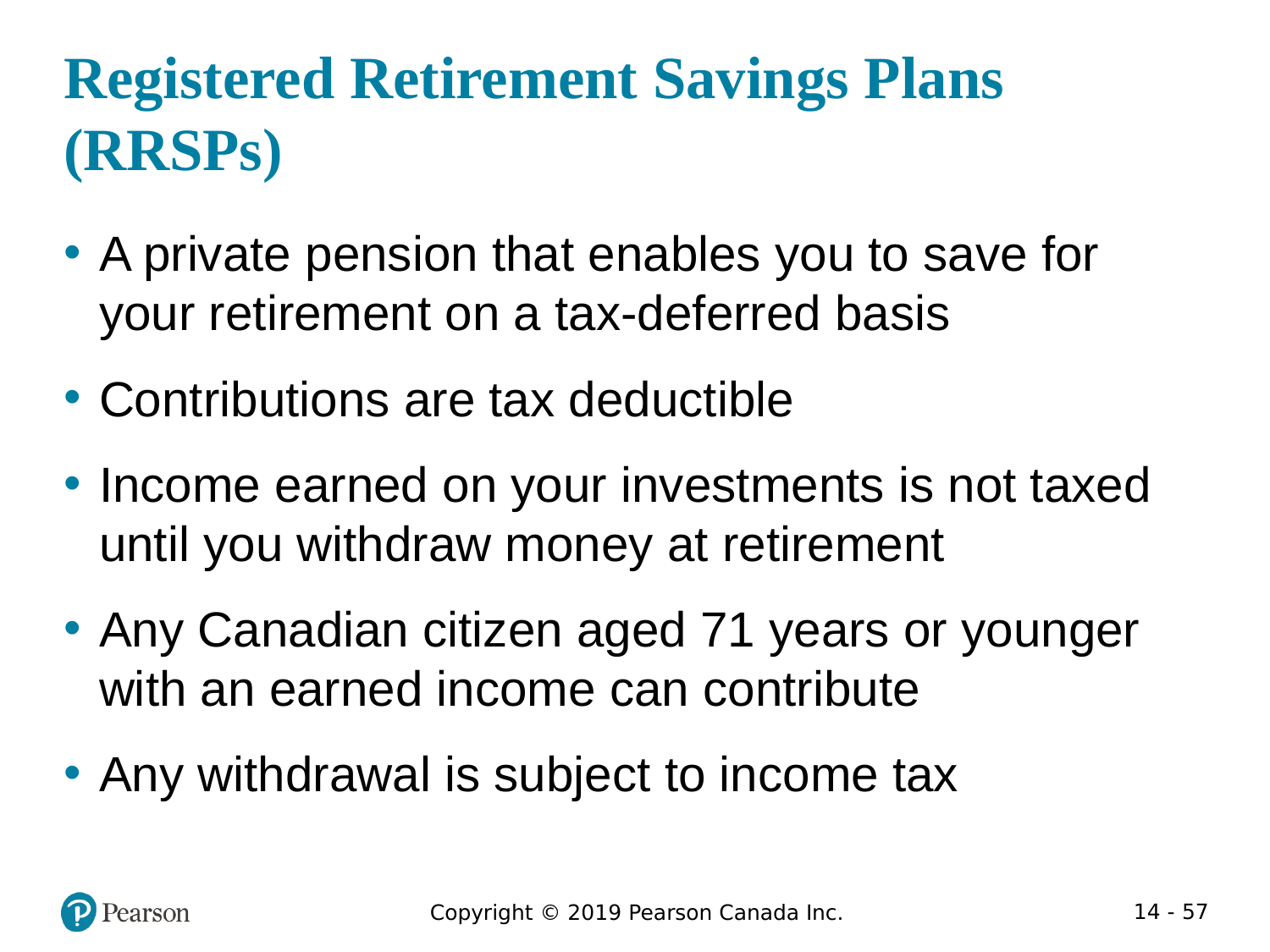

# Registered Retirement Savings Plans (RRSPs)
A private pension that enables you to save for your retirement on a tax-deferred basis
Contributions are tax deductible
Income earned on your investments is not taxed until you withdraw money at retirement
Any Canadian citizen aged 71 years or younger with an earned income can contribute
Any withdrawal is subject to income tax